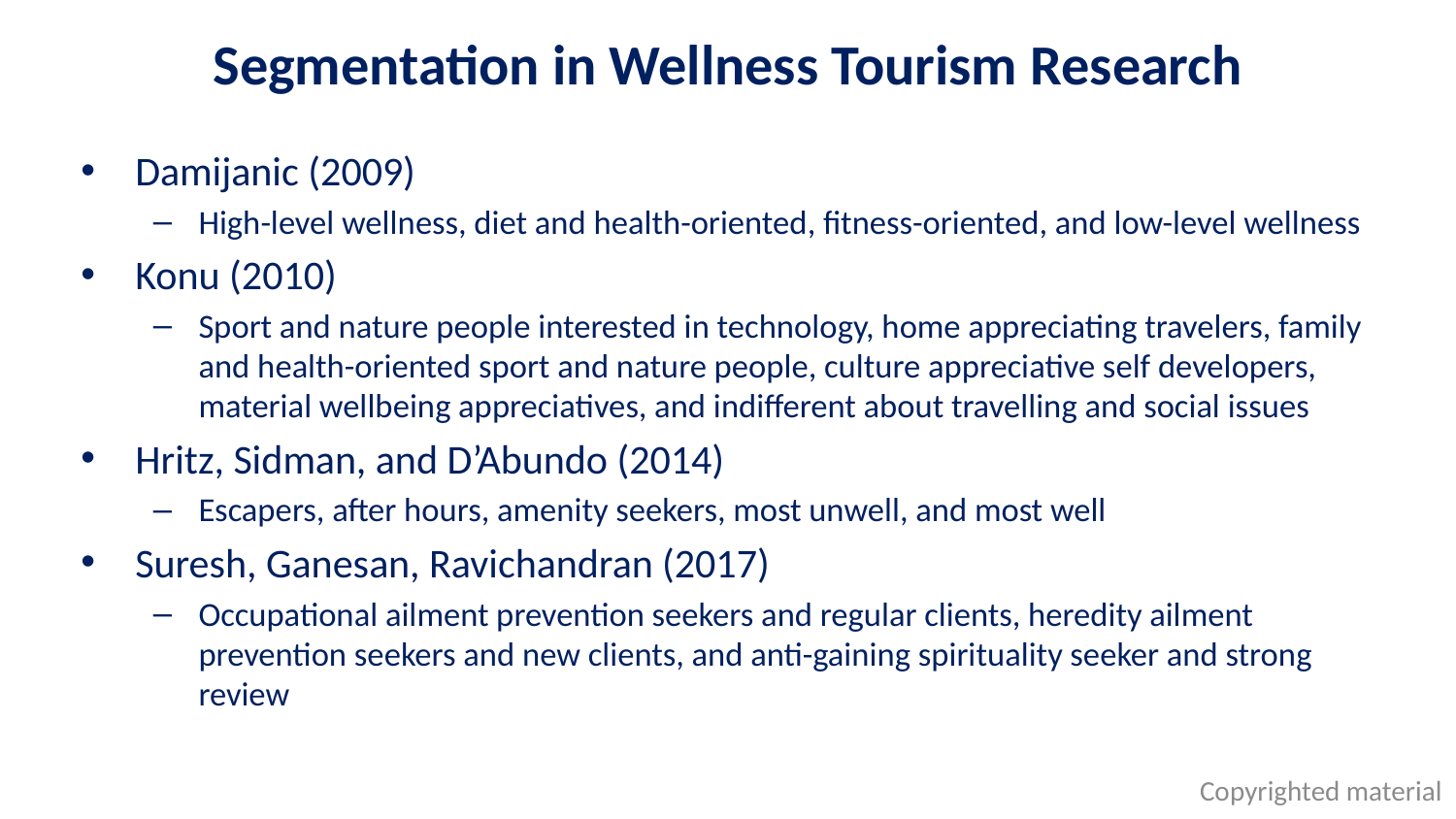

# Segmentation in Wellness Tourism Research
Damijanic (2009)
High-level wellness, diet and health-oriented, fitness-oriented, and low-level wellness
Konu (2010)
Sport and nature people interested in technology, home appreciating travelers, family and health-oriented sport and nature people, culture appreciative self developers, material wellbeing appreciatives, and indifferent about travelling and social issues
Hritz, Sidman, and D’Abundo (2014)
Escapers, after hours, amenity seekers, most unwell, and most well
Suresh, Ganesan, Ravichandran (2017)
Occupational ailment prevention seekers and regular clients, heredity ailment prevention seekers and new clients, and anti-gaining spirituality seeker and strong review